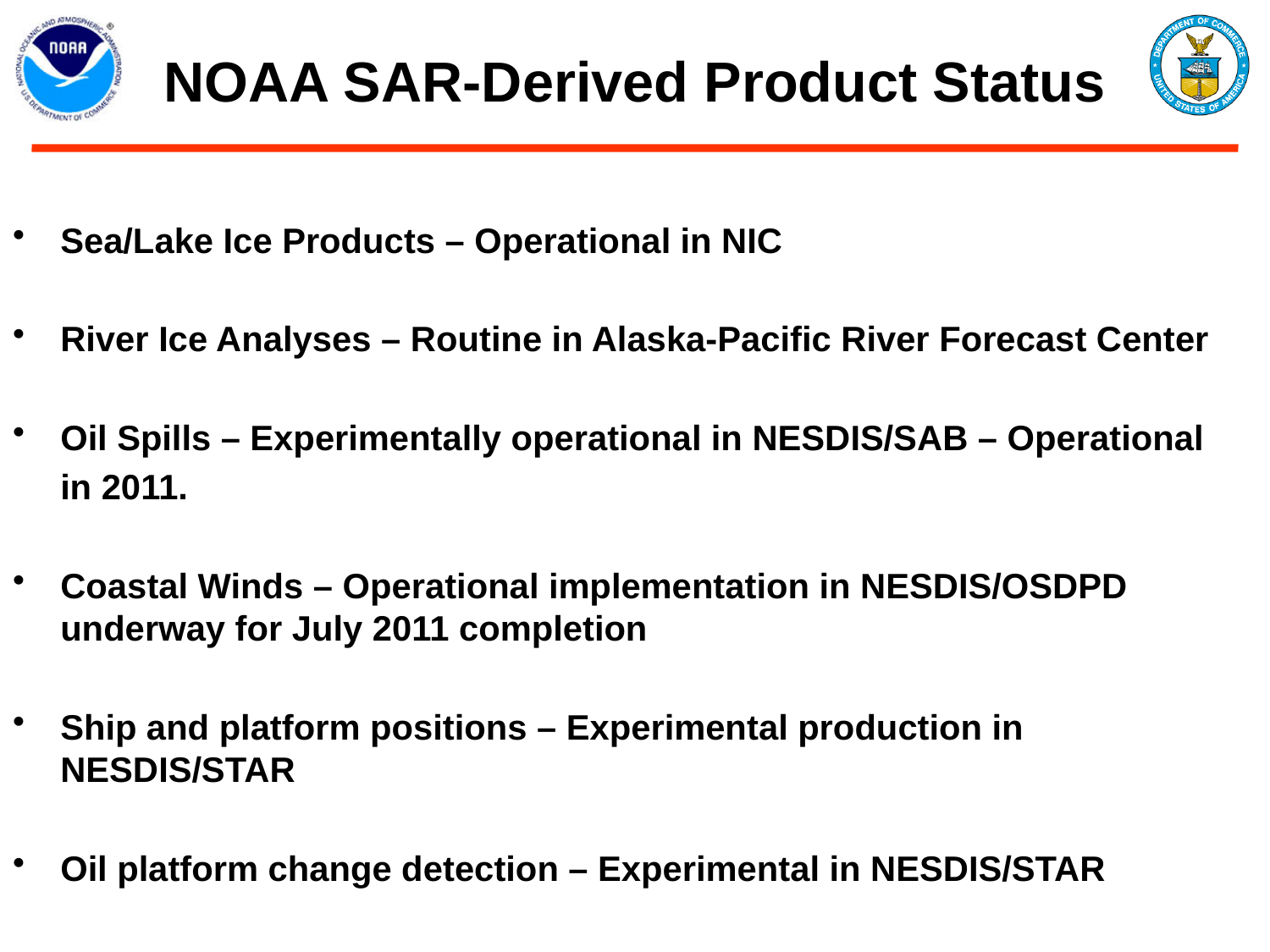

# NOAA SAR-Derived Product Status
Sea/Lake Ice Products – Operational in NIC

River Ice Analyses – Routine in Alaska-Pacific River Forecast Center

Oil Spills – Experimentally operational in NESDIS/SAB – Operational
	in 2011.

Coastal Winds – Operational implementation in NESDIS/OSDPD underway for July 2011 completion

Ship and platform positions – Experimental production in NESDIS/STAR

Oil platform change detection – Experimental in NESDIS/STAR